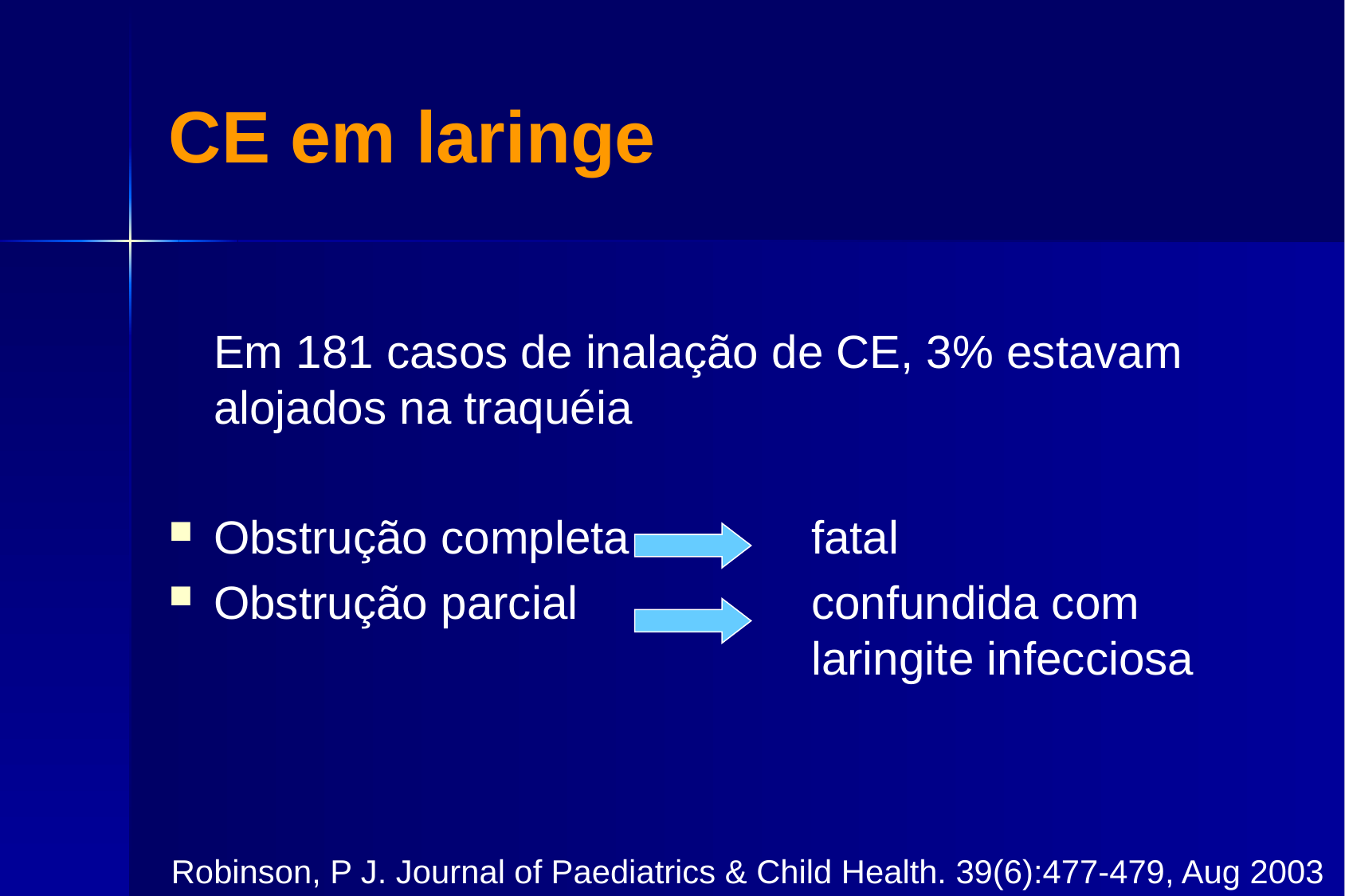

# CE em laringe

	Em 181 casos de inalação de CE, 3% estavam alojados na traquéia

Obstrução completa 		fatal
Obstrução parcial 		confundida com						laringite infecciosa

Robinson, P J. Journal of Paediatrics & Child Health. 39(6):477-479, Aug 2003